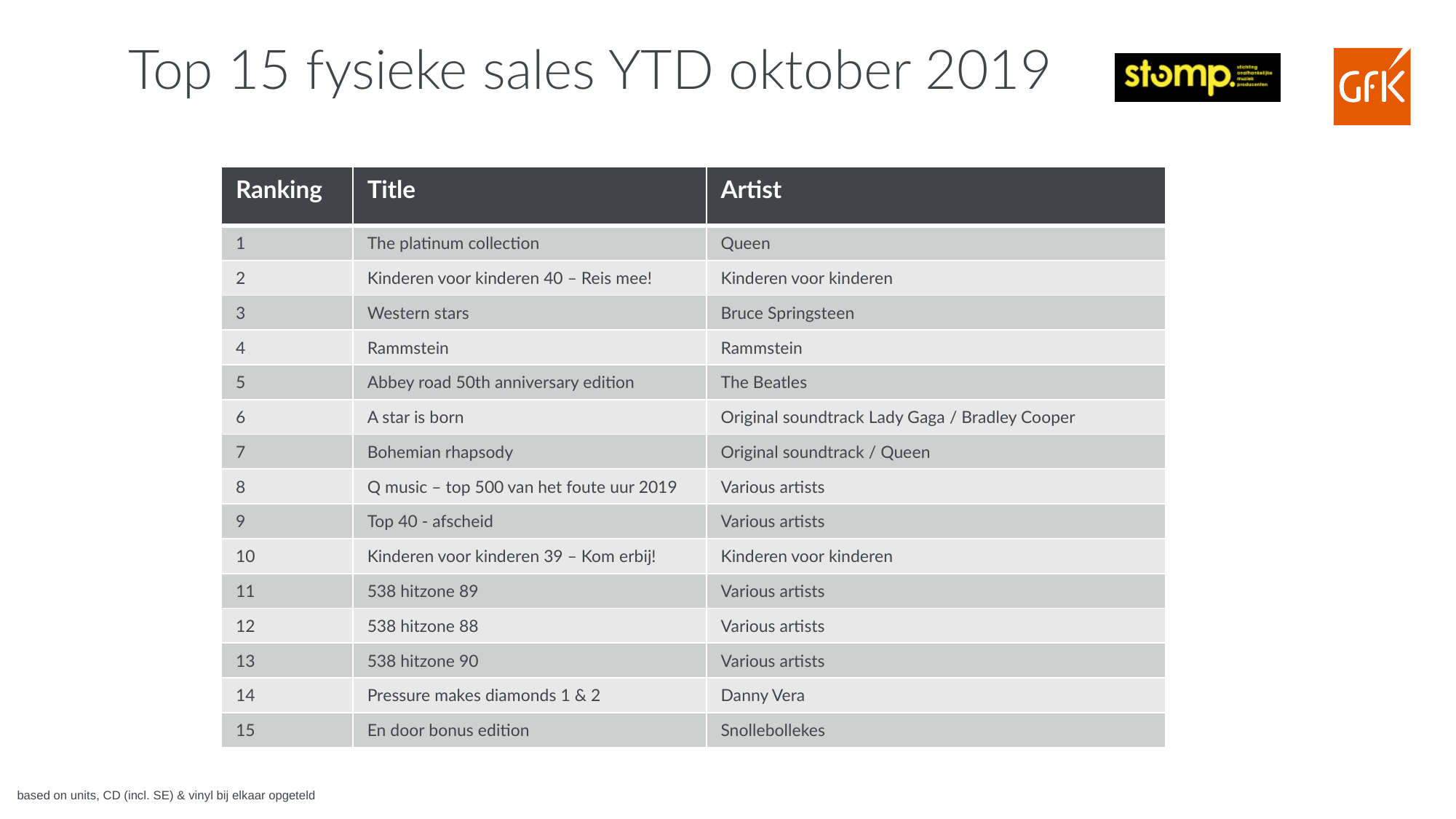

# Top 15 fysieke sales YTD oktober 2019
| Ranking | Title | Artist |
| --- | --- | --- |
| 1 | The platinum collection | Queen |
| 2 | Kinderen voor kinderen 40 – Reis mee! | Kinderen voor kinderen |
| 3 | Western stars | Bruce Springsteen |
| 4 | Rammstein | Rammstein |
| 5 | Abbey road 50th anniversary edition | The Beatles |
| 6 | A star is born | Original soundtrack Lady Gaga / Bradley Cooper |
| 7 | Bohemian rhapsody | Original soundtrack / Queen |
| 8 | Q music – top 500 van het foute uur 2019 | Various artists |
| 9 | Top 40 - afscheid | Various artists |
| 10 | Kinderen voor kinderen 39 – Kom erbij! | Kinderen voor kinderen |
| 11 | 538 hitzone 89 | Various artists |
| 12 | 538 hitzone 88 | Various artists |
| 13 | 538 hitzone 90 | Various artists |
| 14 | Pressure makes diamonds 1 & 2 | Danny Vera |
| 15 | En door bonus edition | Snollebollekes |
based on units, CD (incl. SE) & vinyl bij elkaar opgeteld